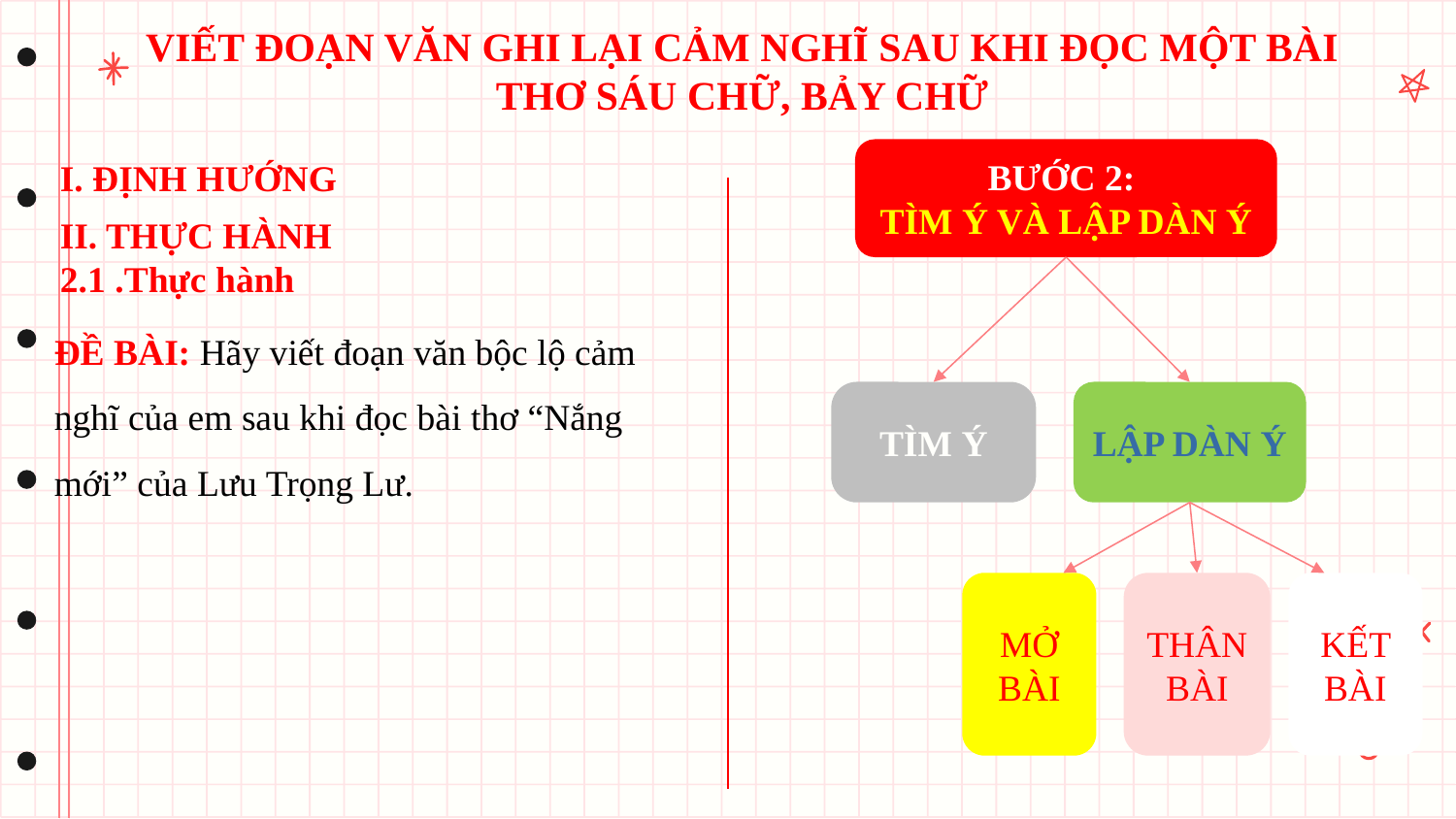

# VIẾT ĐOẠN VĂN GHI LẠI CẢM NGHĨ SAU KHI ĐỌC MỘT BÀI THƠ SÁU CHỮ, BẢY CHỮ
BƯỚC 2:
TÌM Ý VÀ LẬP DÀN Ý
I. ĐỊNH HƯỚNG
II. THỰC HÀNH
2.1 .Thực hành
ĐỀ BÀI: Hãy viết đoạn văn bộc lộ cảm nghĩ của em sau khi đọc bài thơ “Nắng mới” của Lưu Trọng Lư.

TÌM Ý
LẬP DÀN Ý
MỞ BÀI
THÂNBÀI
KẾT BÀI